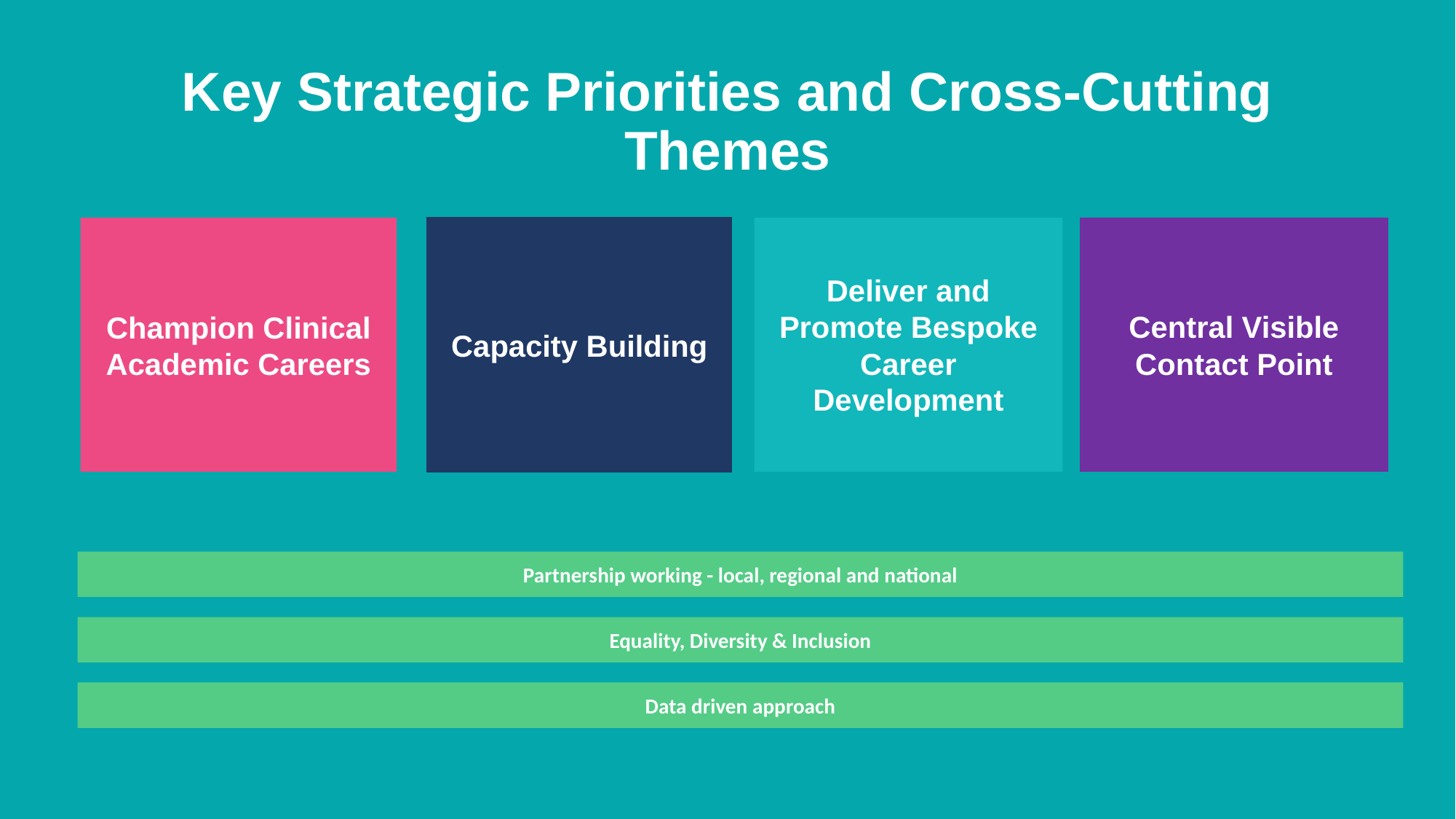

# Key Strategic Priorities and Cross-Cutting Themes
Champion Clinical Academic Careers
Capacity Building
Deliver and Promote Bespoke Career Development
Central Visible Contact Point
Partnership working - local, regional and national
Equality, Diversity & Inclusion
Data driven approach